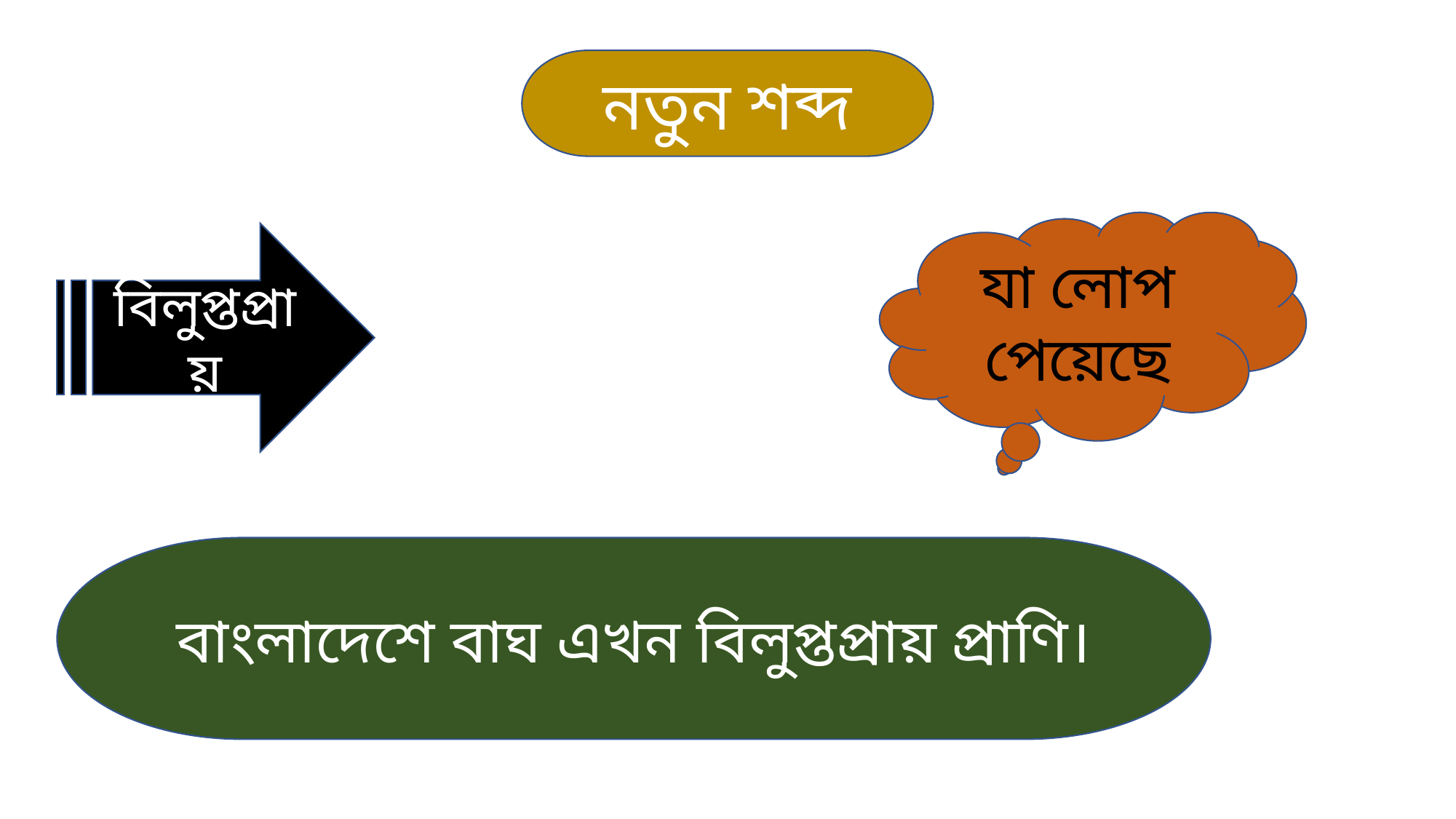

নতুন শব্দ
যা লোপ পেয়েছে
বিলুপ্তপ্রায়
বাংলাদেশে বাঘ এখন বিলুপ্তপ্রায় প্রাণি।